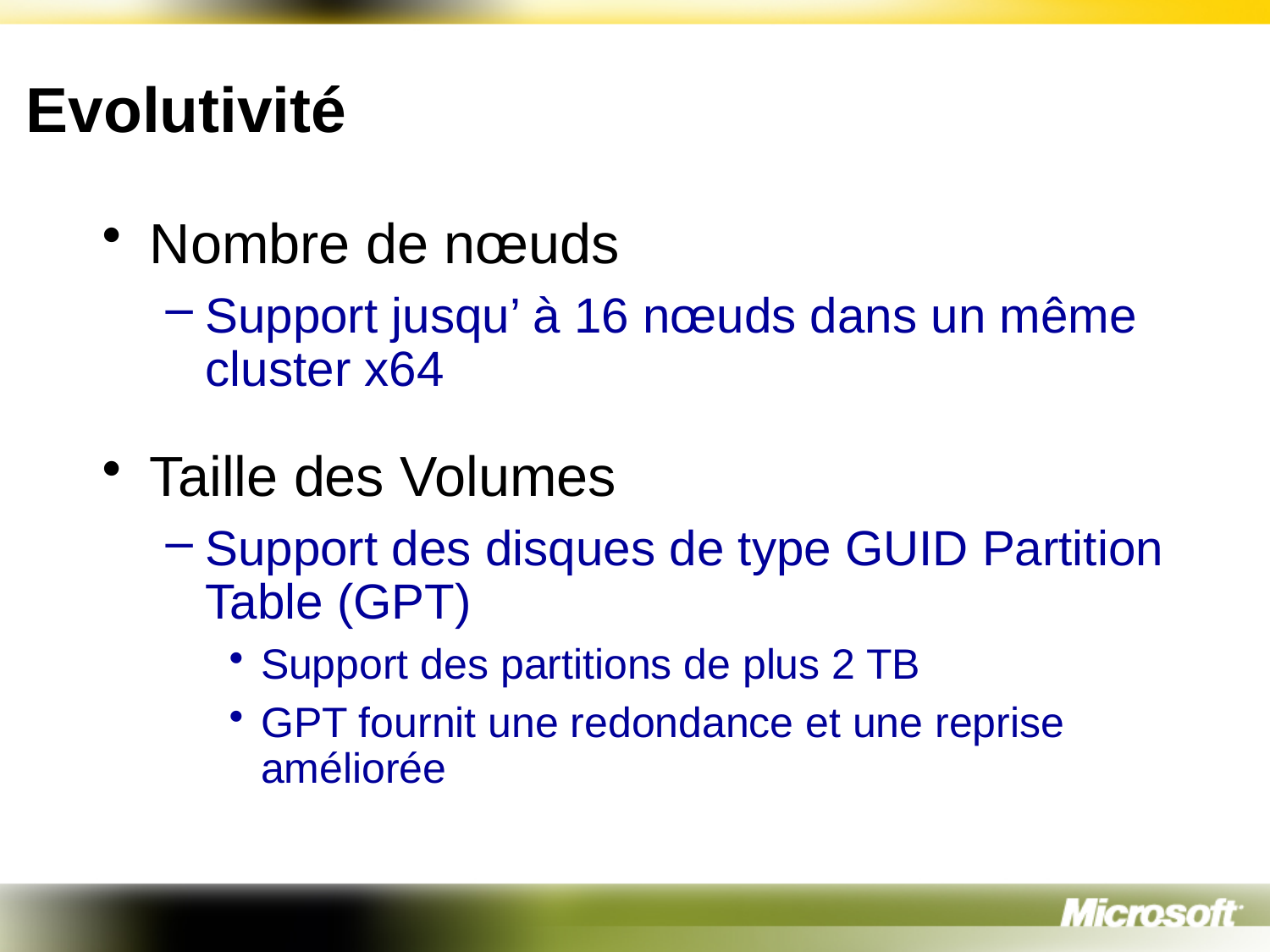

# Evolutivité
Nombre de nœuds
Support jusqu’ à 16 nœuds dans un même cluster x64

Taille des Volumes
Support des disques de type GUID Partition Table (GPT)
Support des partitions de plus 2 TB
GPT fournit une redondance et une reprise améliorée